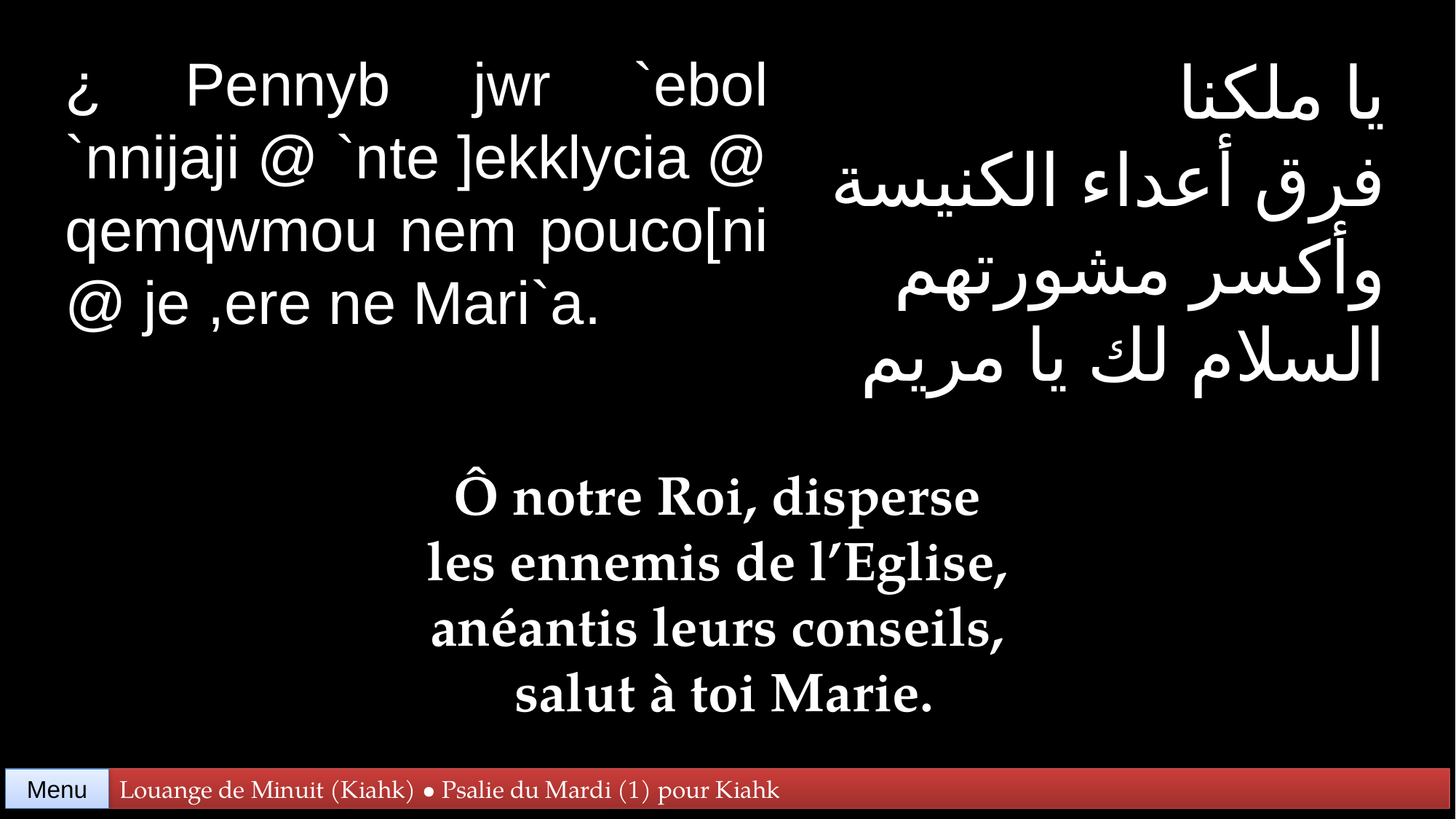

¿ Pennyb jwr `ebol
`nnijaji @ `nte ]ekklycia @ qemqwmou nem pouco[ni @ je ,ere ne Mari`a.
يا ملكنا
فرق أعداء الكنيسة
وأكسر مشورتهم
السلام لك يا مريم

Ô notre Roi, disperse
les ennemis de l’Eglise,
anéantis leurs conseils,
salut à toi Marie.
Menu
Louange de Minuit (Kiahk) • Psalie du Mardi (1) pour Kiahk